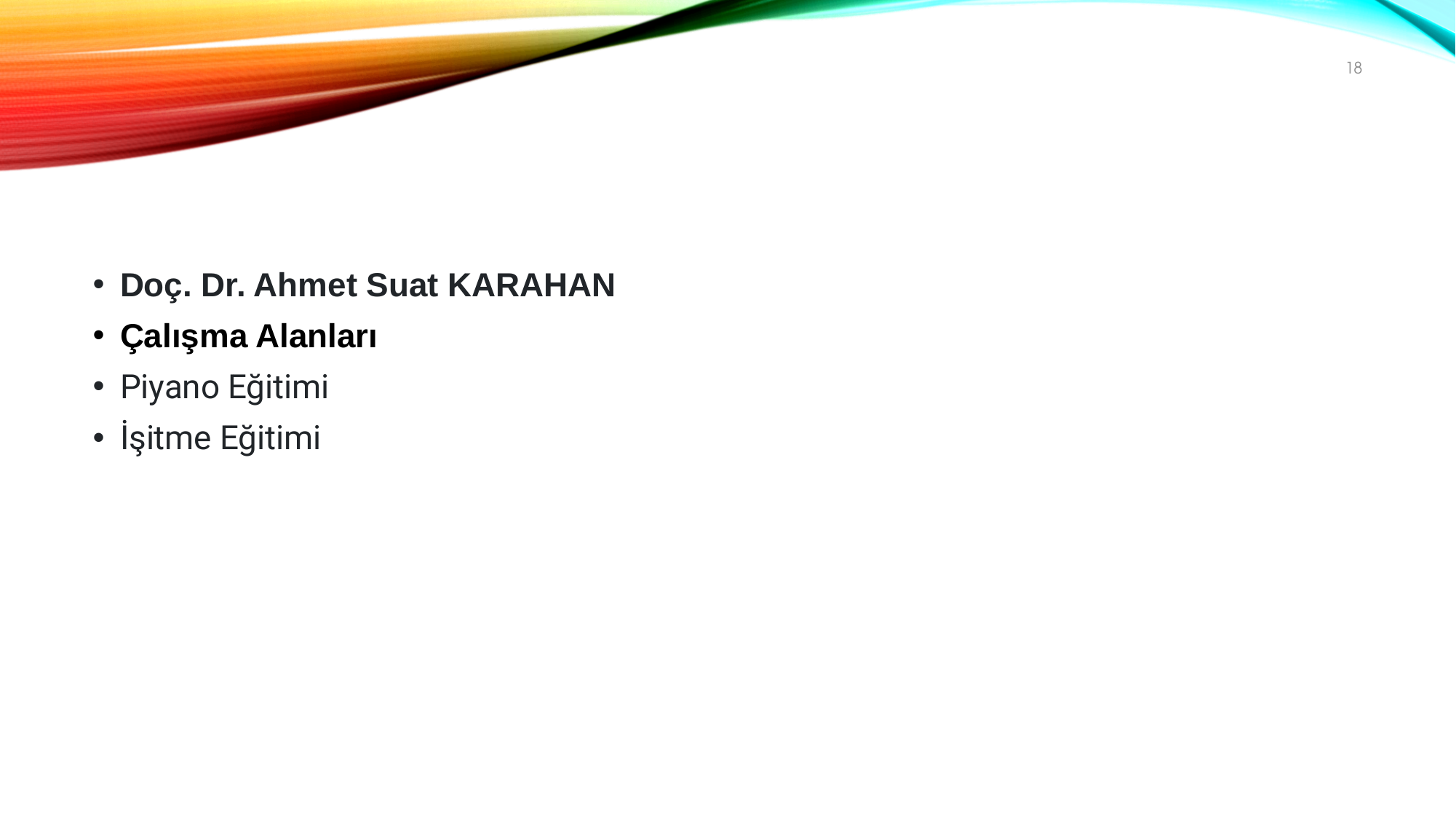

18
#
Doç. Dr. Ahmet Suat KARAHAN
Çalışma Alanları
Piyano Eğitimi
İşitme Eğitimi